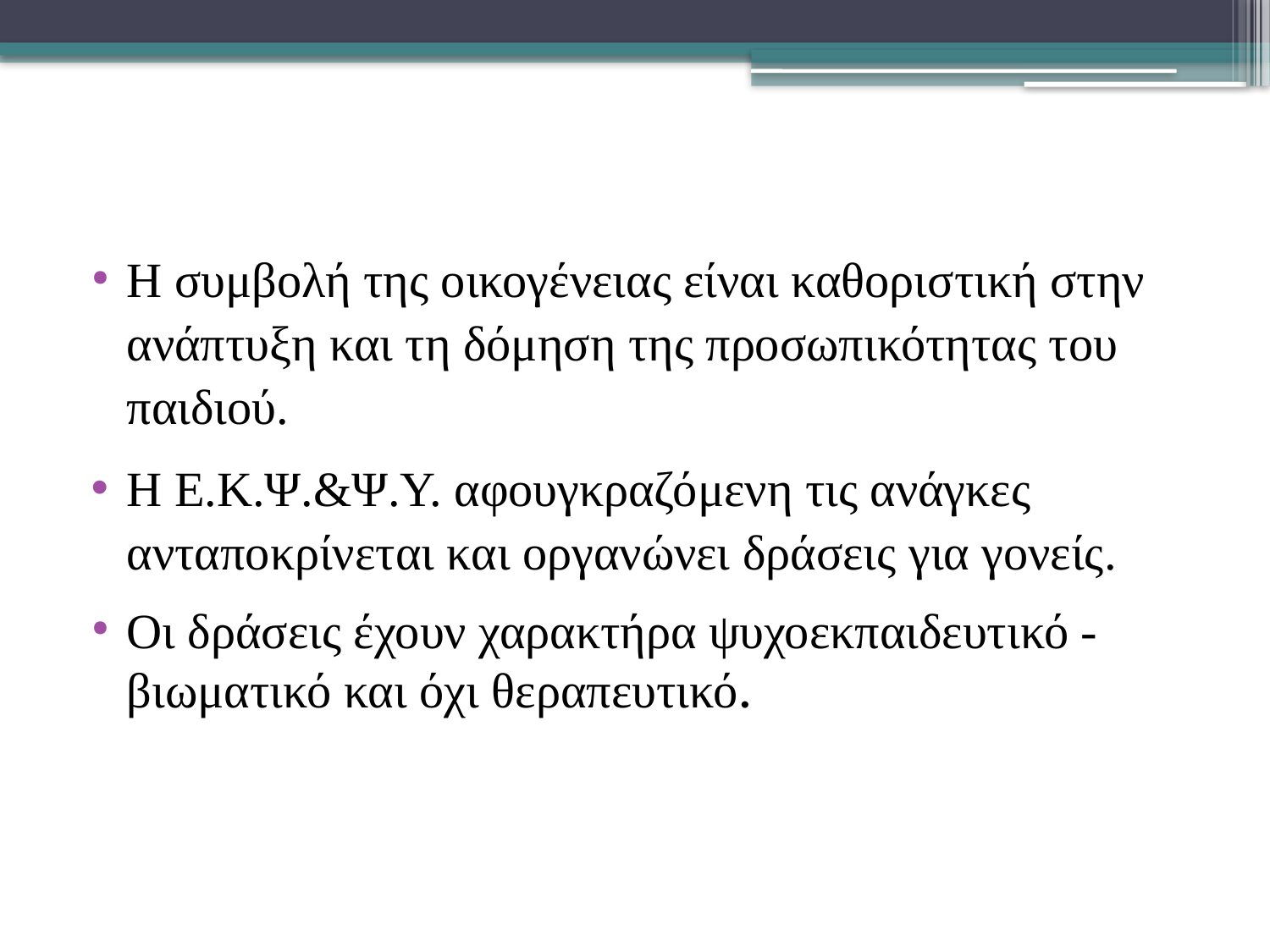

Η συμβολή της οικογένειας είναι καθοριστική στην ανάπτυξη και τη δόμηση της προσωπικότητας του παιδιού.
Η Ε.Κ.Ψ.&Ψ.Υ. αφουγκραζόμενη τις ανάγκες ανταποκρίνεται και οργανώνει δράσεις για γονείς.
Οι δράσεις έχουν χαρακτήρα ψυχοεκπαιδευτικό - βιωματικό και όχι θεραπευτικό.